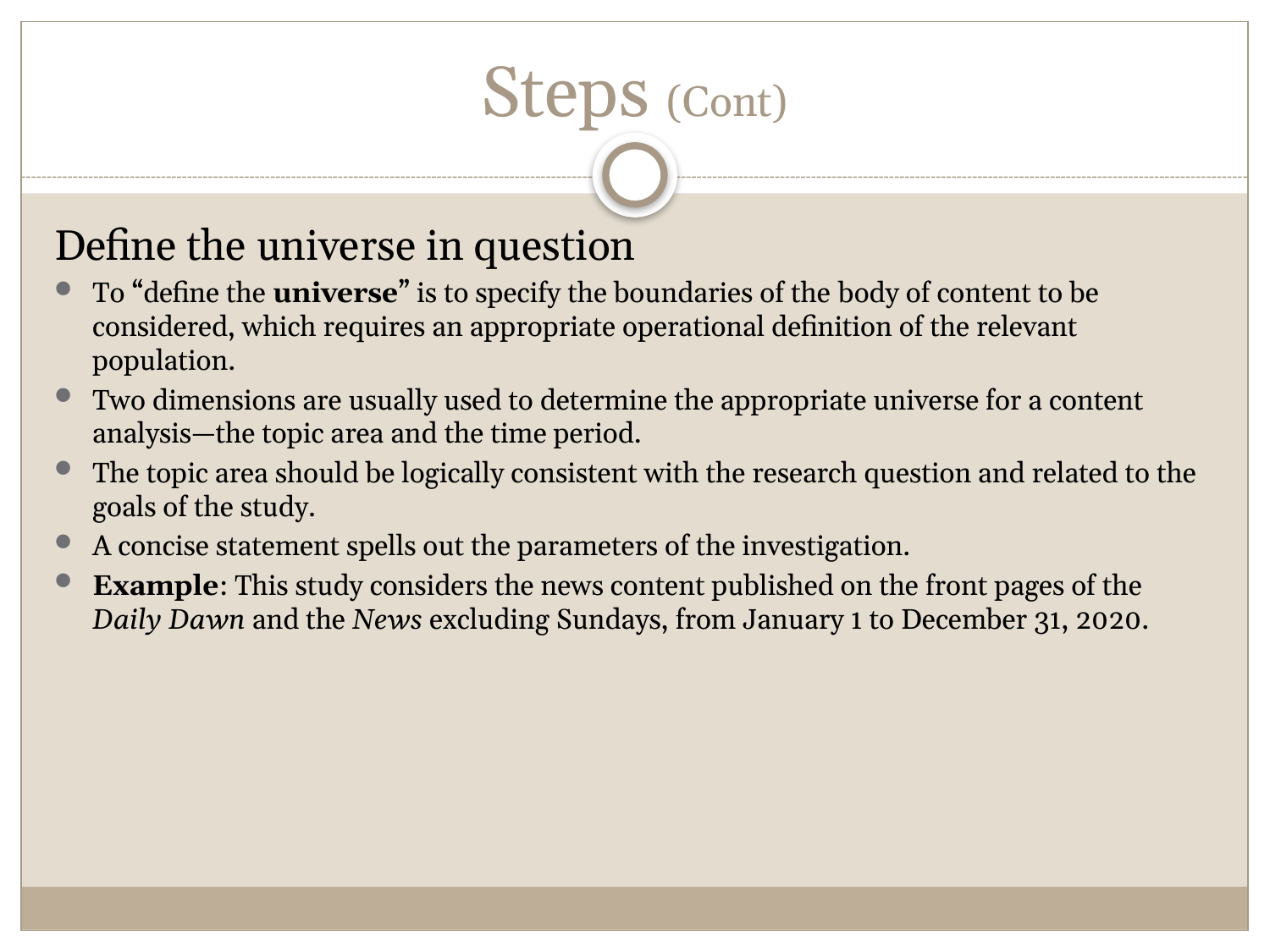

# Steps (Cont)
Define the universe in question
To “define the universe” is to specify the boundaries of the body of content to be considered, which requires an appropriate operational definition of the relevant population.
Two dimensions are usually used to determine the appropriate universe for a content analysis—the topic area and the time period.
The topic area should be logically consistent with the research question and related to the goals of the study.
A concise statement spells out the parameters of the investigation.
Example: This study considers the news content published on the front pages of the Daily Dawn and the News excluding Sundays, from January 1 to December 31, 2020.